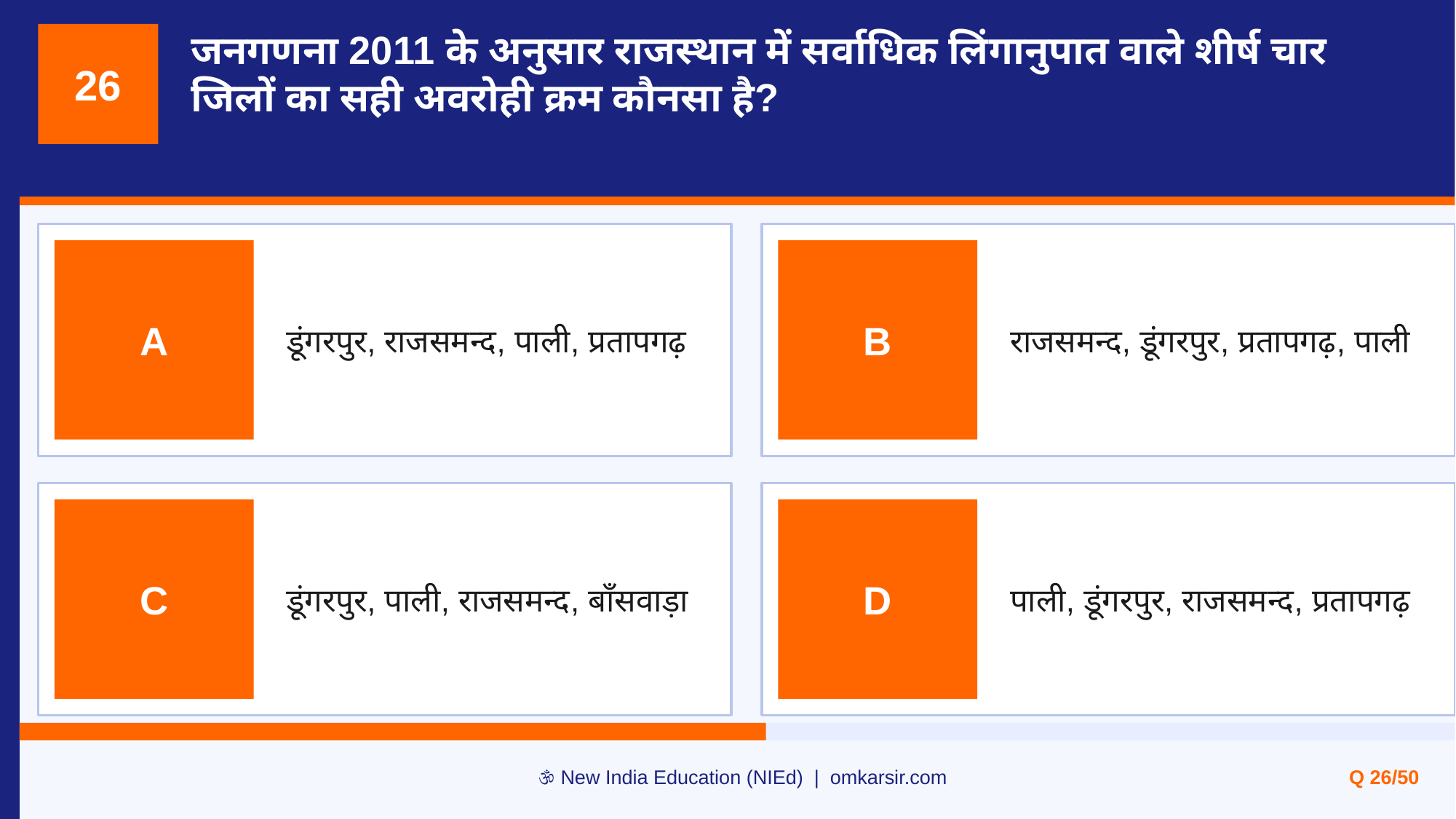

जनगणना 2011 के अनुसार राजस्थान में सर्वाधिक लिंगानुपात वाले शीर्ष चार जिलों का सही अवरोही क्रम कौनसा है?
26

डूंगरपुर, राजसमन्द, पाली, प्रतापगढ़
राजसमन्द, डूंगरपुर, प्रतापगढ़, पाली
A
B

डूंगरपुर, पाली, राजसमन्द, बाँसवाड़ा
पाली, डूंगरपुर, राजसमन्द, प्रतापगढ़
C
D

🕉️ New India Education (NIEd)  |  omkarsir.com
Q 26/50